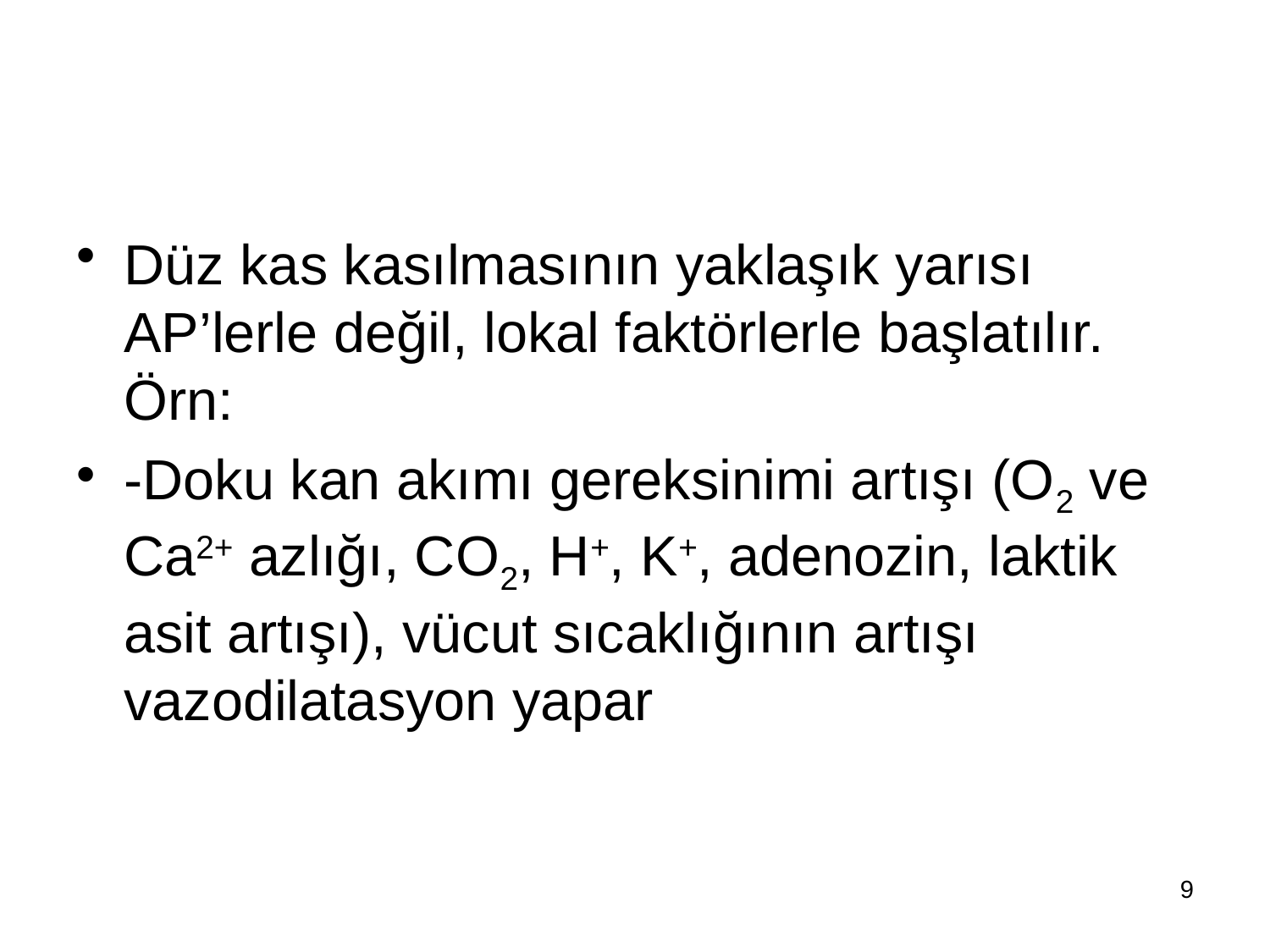

#
Düz kas kasılmasının yaklaşık yarısı AP’lerle değil, lokal faktörlerle başlatılır. Örn:
-Doku kan akımı gereksinimi artışı (O2 ve Ca2+ azlığı, CO2, H+, K+, adenozin, laktik asit artışı), vücut sıcaklığının artışı vazodilatasyon yapar

9